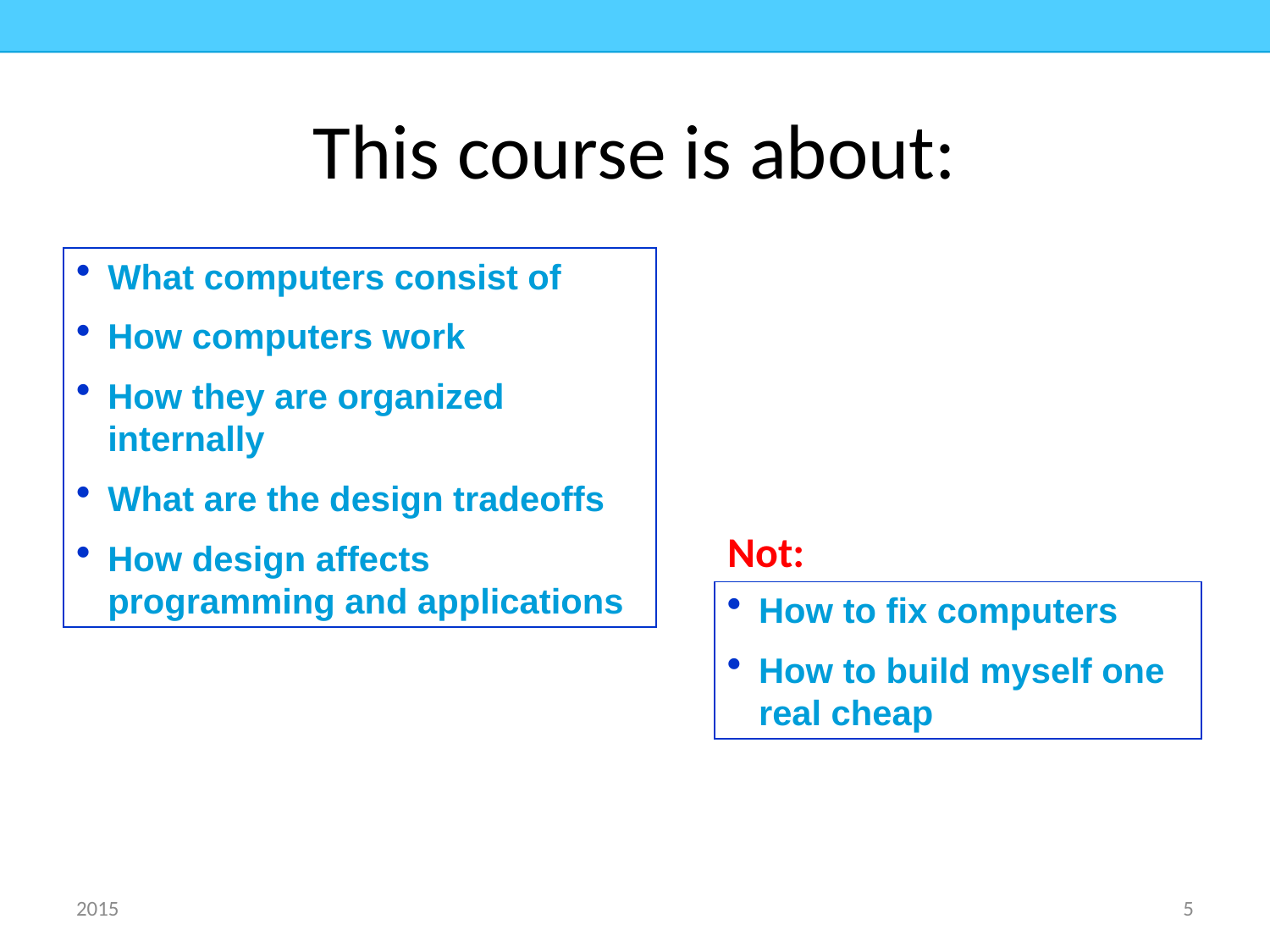

# This course is about:
What computers consist of
How computers work
How they are organized internally
What are the design tradeoffs
How design affects programming and applications
Not:
How to fix computers
How to build myself one real cheap
2015
5